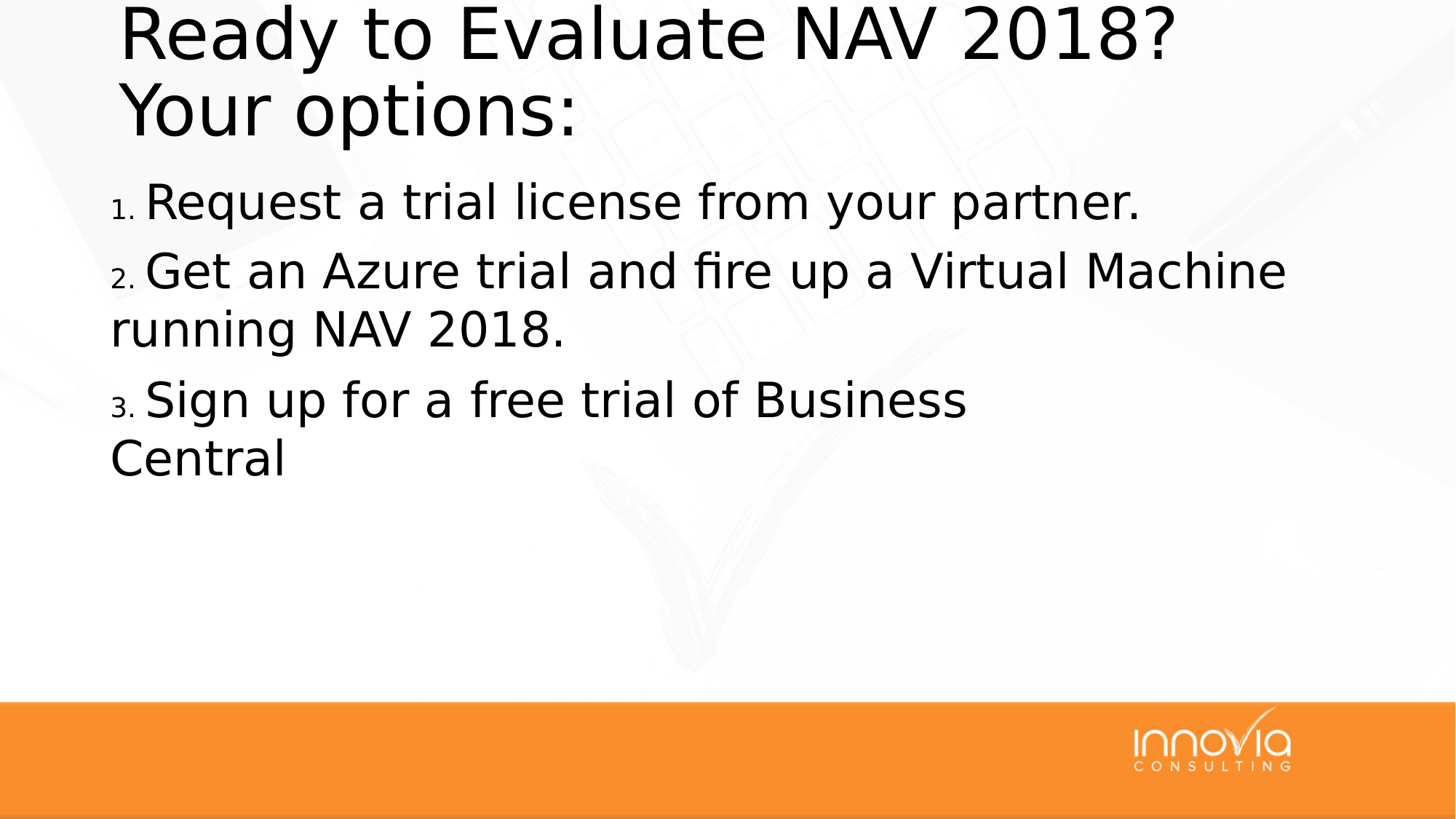

# Ready to Evaluate NAV 2018? Your options:
1. Request a trial license from your partner.
2. Get an Azure trial and fire up a Virtual Machine       running NAV 2018.
3. Sign up for a free trial of Business Central